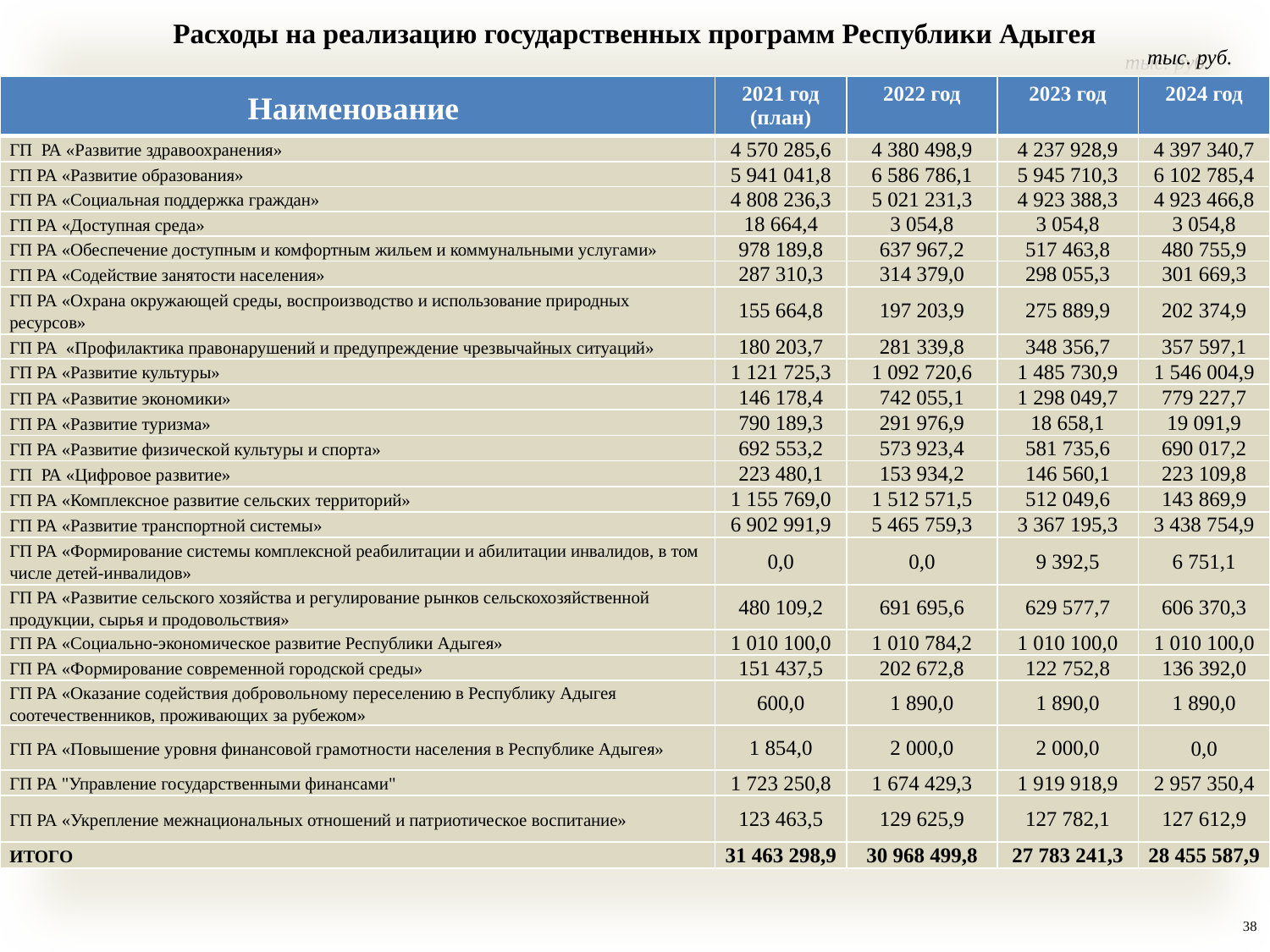

Расходы на реализацию государственных программ Республики Адыгея
тыс. руб.
тыс. руб.
| Наименование | 2021 год (план) | 2022 год | 2023 год | 2024 год |
| --- | --- | --- | --- | --- |
| ГП РА «Развитие здравоохранения» | 4 570 285,6 | 4 380 498,9 | 4 237 928,9 | 4 397 340,7 |
| ГП РА «Развитие образования» | 5 941 041,8 | 6 586 786,1 | 5 945 710,3 | 6 102 785,4 |
| ГП РА «Социальная поддержка граждан» | 4 808 236,3 | 5 021 231,3 | 4 923 388,3 | 4 923 466,8 |
| ГП РА «Доступная среда» | 18 664,4 | 3 054,8 | 3 054,8 | 3 054,8 |
| ГП РА «Обеспечение доступным и комфортным жильем и коммунальными услугами» | 978 189,8 | 637 967,2 | 517 463,8 | 480 755,9 |
| ГП РА «Содействие занятости населения» | 287 310,3 | 314 379,0 | 298 055,3 | 301 669,3 |
| ГП РА «Охрана окружающей среды, воспроизводство и использование природных ресурсов» | 155 664,8 | 197 203,9 | 275 889,9 | 202 374,9 |
| ГП РА «Профилактика правонарушений и предупреждение чрезвычайных ситуаций» | 180 203,7 | 281 339,8 | 348 356,7 | 357 597,1 |
| ГП РА «Развитие культуры» | 1 121 725,3 | 1 092 720,6 | 1 485 730,9 | 1 546 004,9 |
| ГП РА «Развитие экономики» | 146 178,4 | 742 055,1 | 1 298 049,7 | 779 227,7 |
| ГП РА «Развитие туризма» | 790 189,3 | 291 976,9 | 18 658,1 | 19 091,9 |
| ГП РА «Развитие физической культуры и спорта» | 692 553,2 | 573 923,4 | 581 735,6 | 690 017,2 |
| ГП РА «Цифровое развитие» | 223 480,1 | 153 934,2 | 146 560,1 | 223 109,8 |
| ГП РА «Комплексное развитие сельских территорий» | 1 155 769,0 | 1 512 571,5 | 512 049,6 | 143 869,9 |
| ГП РА «Развитие транспортной системы» | 6 902 991,9 | 5 465 759,3 | 3 367 195,3 | 3 438 754,9 |
| ГП РА «Формирование системы комплексной реабилитации и абилитации инвалидов, в том числе детей-инвалидов» | 0,0 | 0,0 | 9 392,5 | 6 751,1 |
| ГП РА «Развитие сельского хозяйства и регулирование рынков сельскохозяйственной продукции, сырья и продовольствия» | 480 109,2 | 691 695,6 | 629 577,7 | 606 370,3 |
| ГП РА «Социально-экономическое развитие Республики Адыгея» | 1 010 100,0 | 1 010 784,2 | 1 010 100,0 | 1 010 100,0 |
| ГП РА «Формирование современной городской среды» | 151 437,5 | 202 672,8 | 122 752,8 | 136 392,0 |
| ГП РА «Оказание содействия добровольному переселению в Республику Адыгея соотечественников, проживающих за рубежом» | 600,0 | 1 890,0 | 1 890,0 | 1 890,0 |
| ГП РА «Повышение уровня финансовой грамотности населения в Республике Адыгея» | 1 854,0 | 2 000,0 | 2 000,0 | 0,0 |
| ГП РА "Управление государственными финансами" | 1 723 250,8 | 1 674 429,3 | 1 919 918,9 | 2 957 350,4 |
| ГП РА «Укрепление межнациональных отношений и патриотическое воспитание» | 123 463,5 | 129 625,9 | 127 782,1 | 127 612,9 |
| ИТОГО | 31 463 298,9 | 30 968 499,8 | 27 783 241,3 | 28 455 587,9 |
38